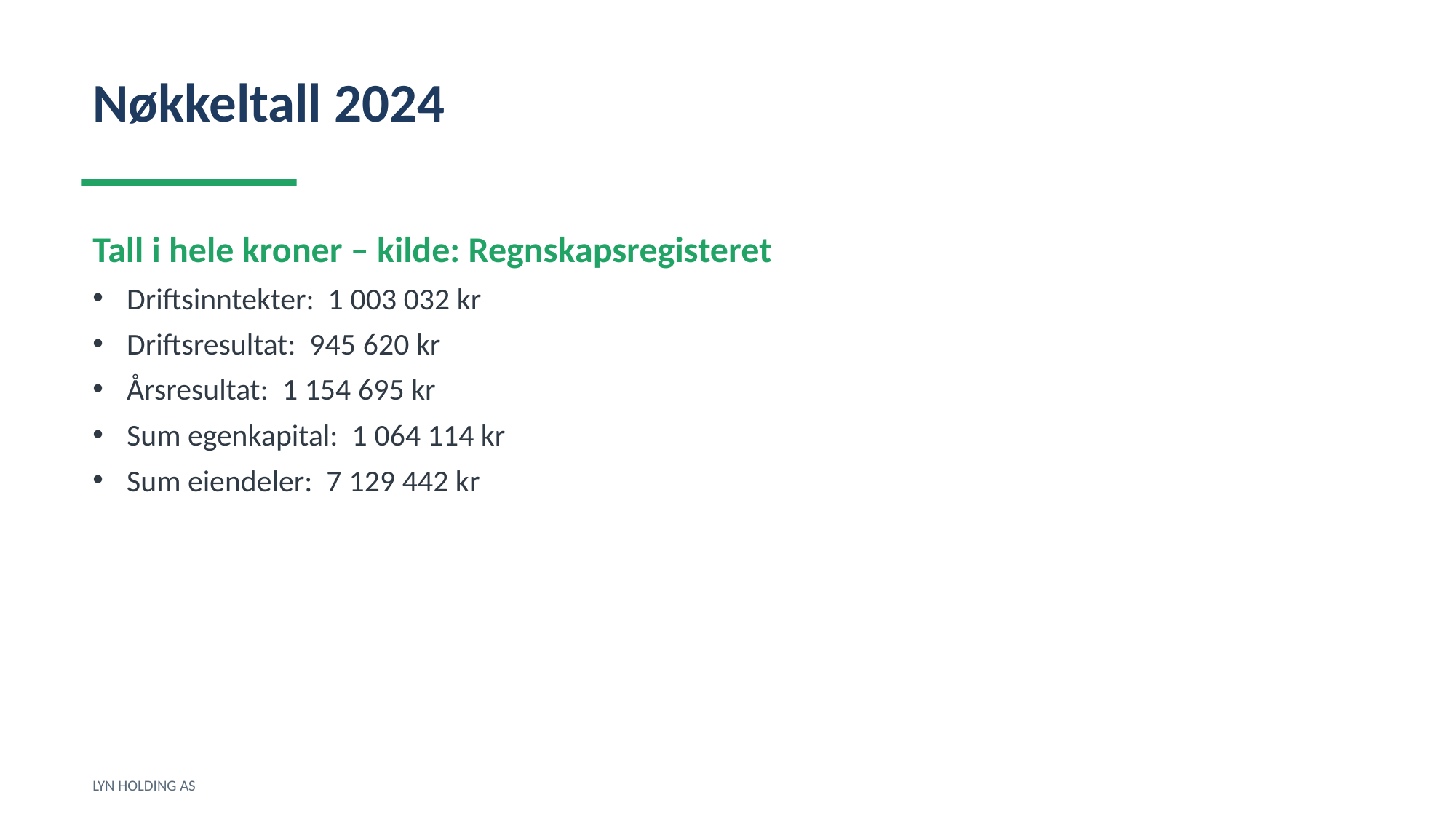

Nøkkeltall 2024

Tall i hele kroner – kilde: Regnskapsregisteret
Driftsinntekter:  1 003 032 kr
Driftsresultat:  945 620 kr
Årsresultat:  1 154 695 kr
Sum egenkapital:  1 064 114 kr
Sum eiendeler:  7 129 442 kr
LYN HOLDING AS